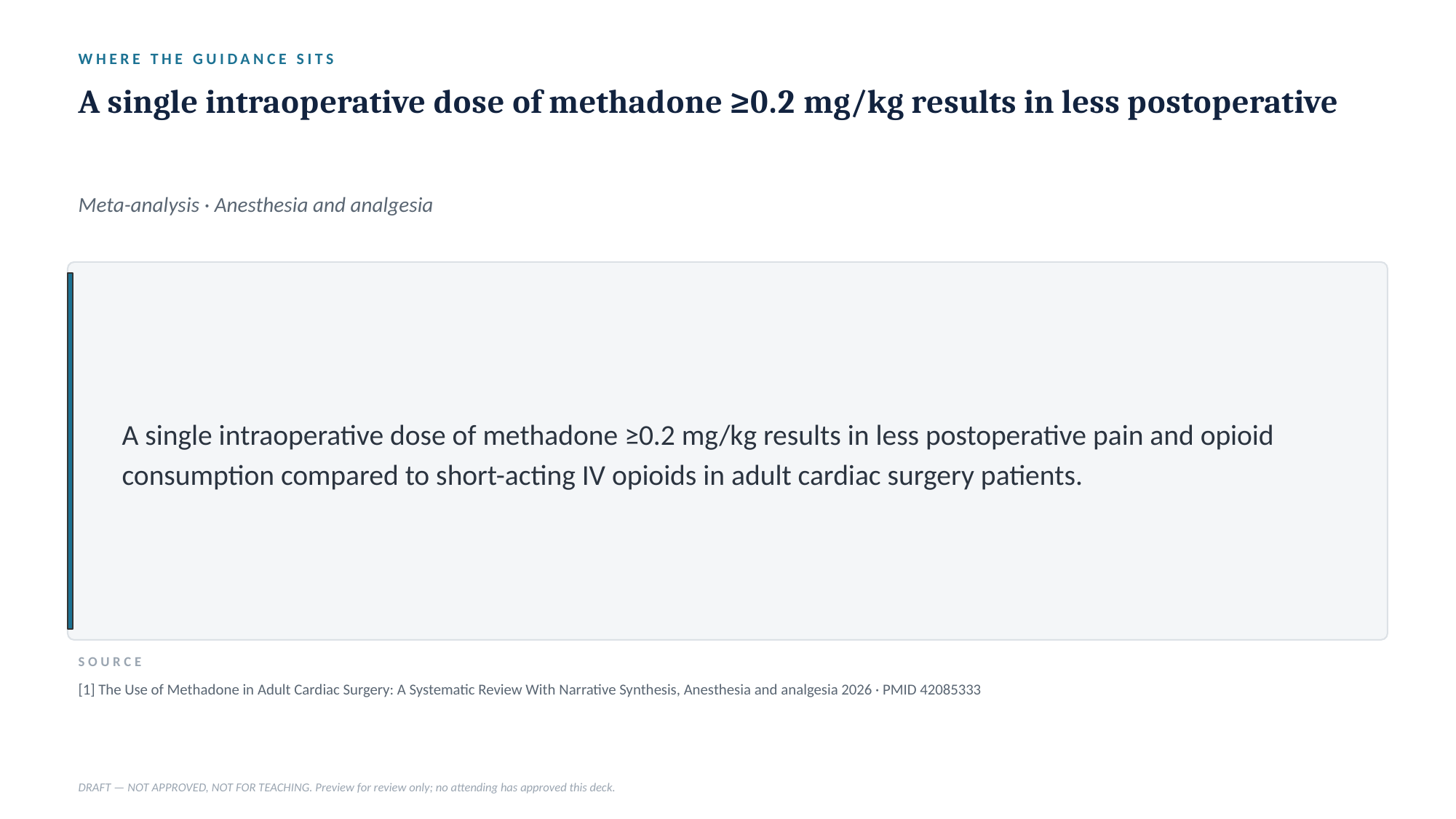

WHERE THE GUIDANCE SITS
A single intraoperative dose of methadone ≥0.2 mg/kg results in less postoperative
Meta-analysis · Anesthesia and analgesia

A single intraoperative dose of methadone ≥0.2 mg/kg results in less postoperative pain and opioid consumption compared to short-acting IV opioids in adult cardiac surgery patients.
SOURCE
[1] The Use of Methadone in Adult Cardiac Surgery: A Systematic Review With Narrative Synthesis, Anesthesia and analgesia 2026 · PMID 42085333
DRAFT — NOT APPROVED, NOT FOR TEACHING. Preview for review only; no attending has approved this deck.